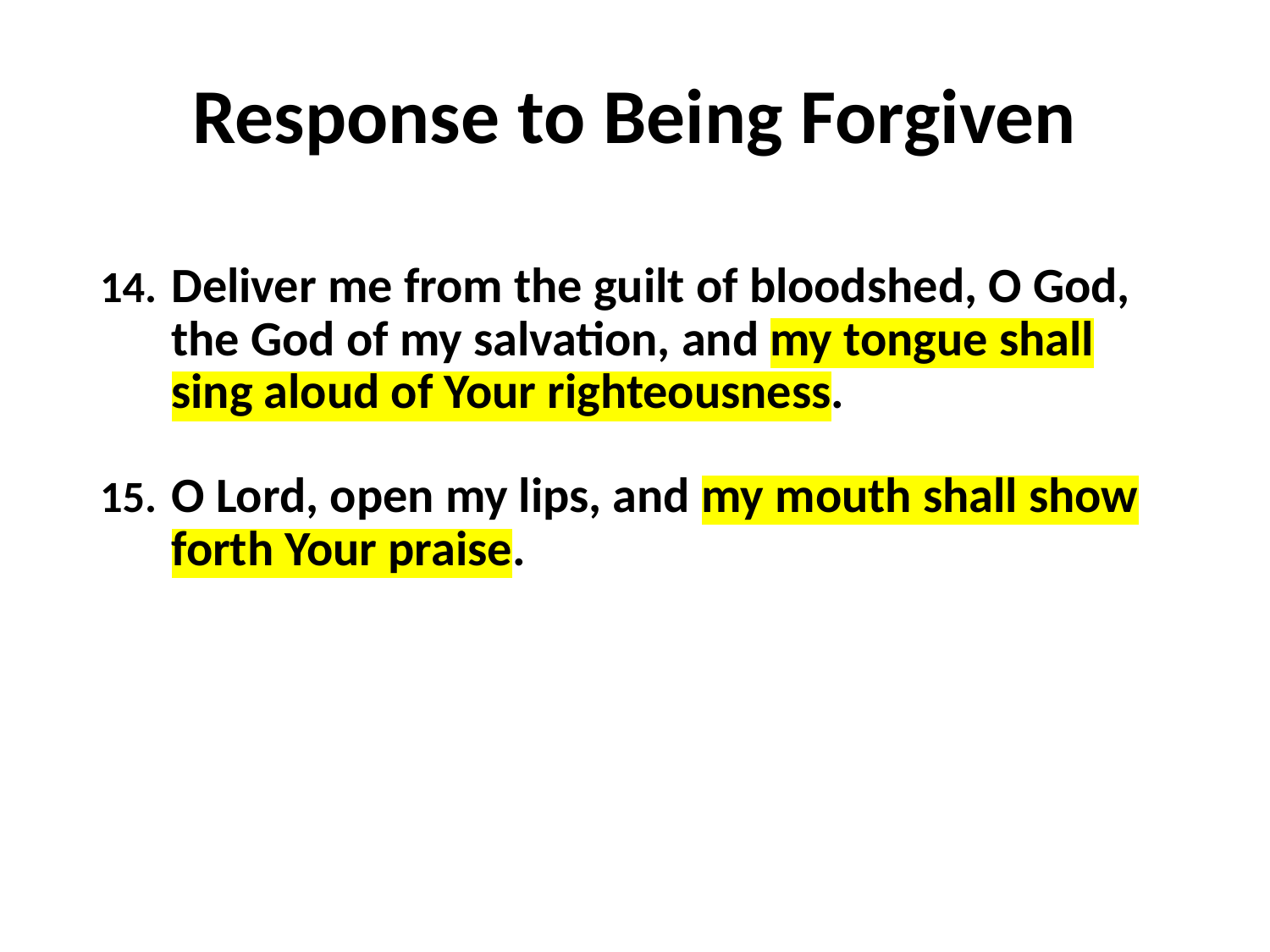

# Response to Being Forgiven
Deliver me from the guilt of bloodshed, O God, the God of my salvation, and my tongue shall sing aloud of Your righteousness.

O Lord, open my lips, and my mouth shall show forth Your praise.